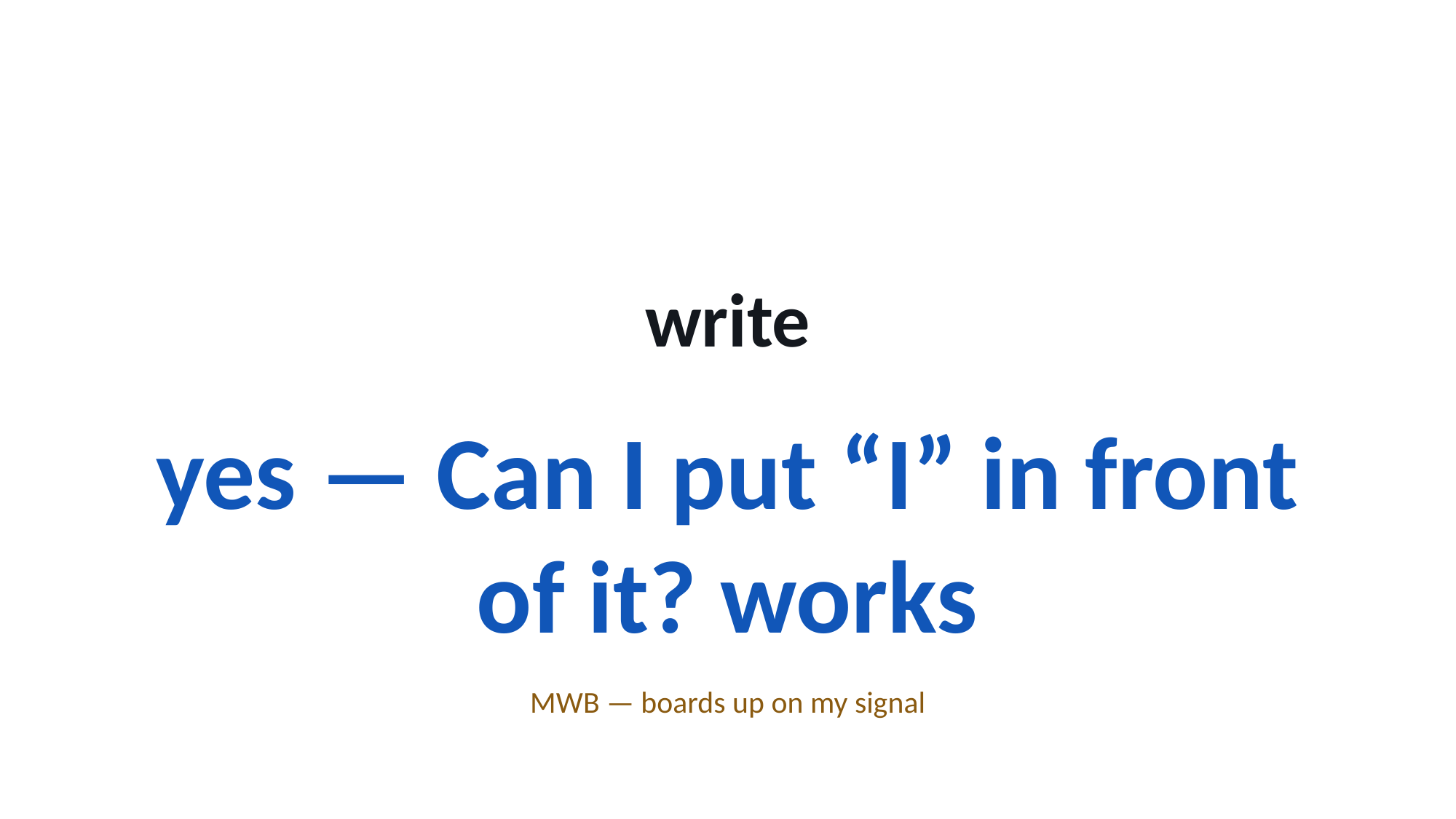

write
yes — Can I put “I” in front of it? works
MWB — boards up on my signal